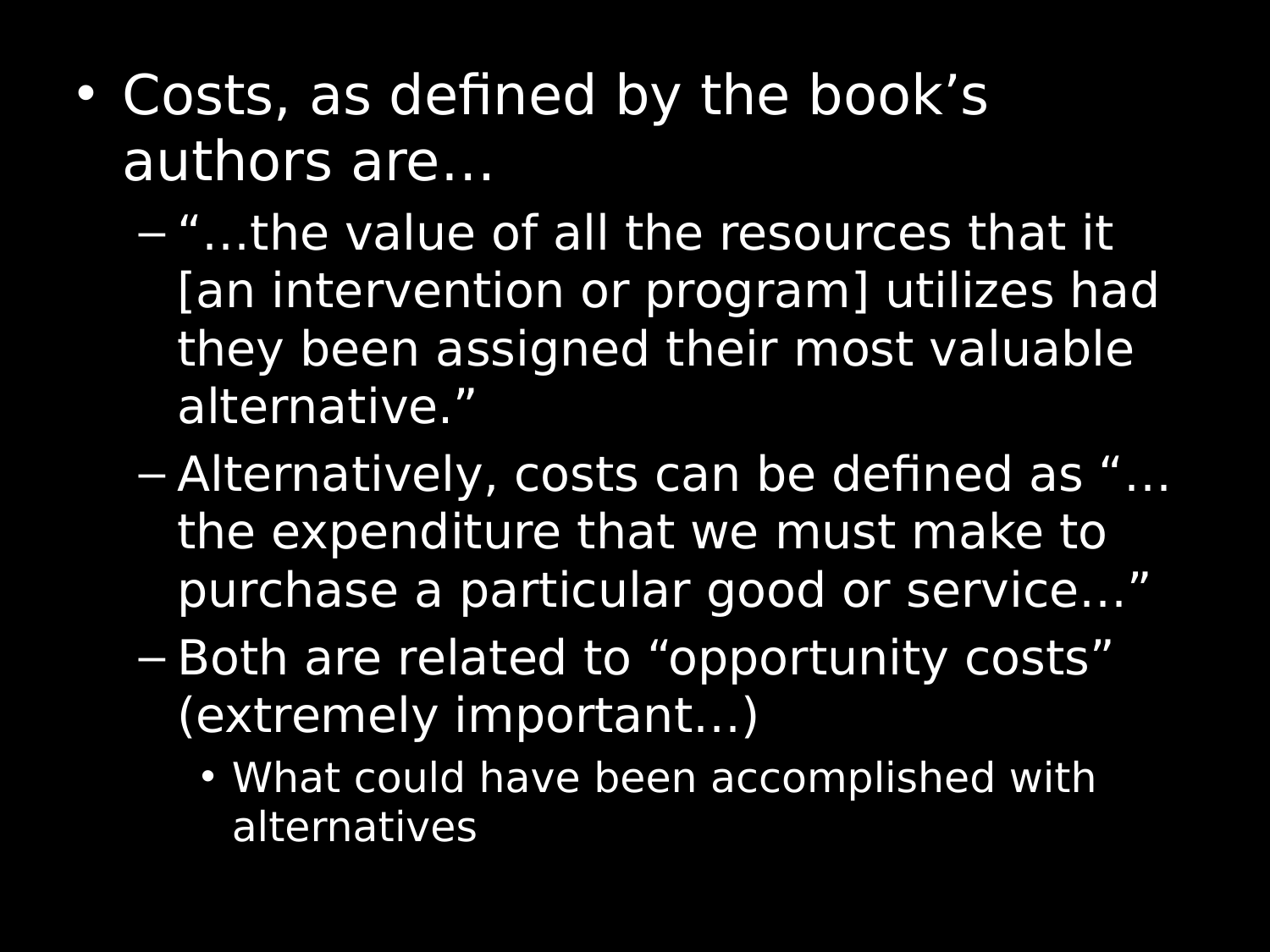

Costs, as defined by the book’s authors are…
“…the value of all the resources that it [an intervention or program] utilizes had they been assigned their most valuable alternative.”
Alternatively, costs can be defined as “…the expenditure that we must make to purchase a particular good or service…”
Both are related to “opportunity costs” (extremely important…)
What could have been accomplished with alternatives